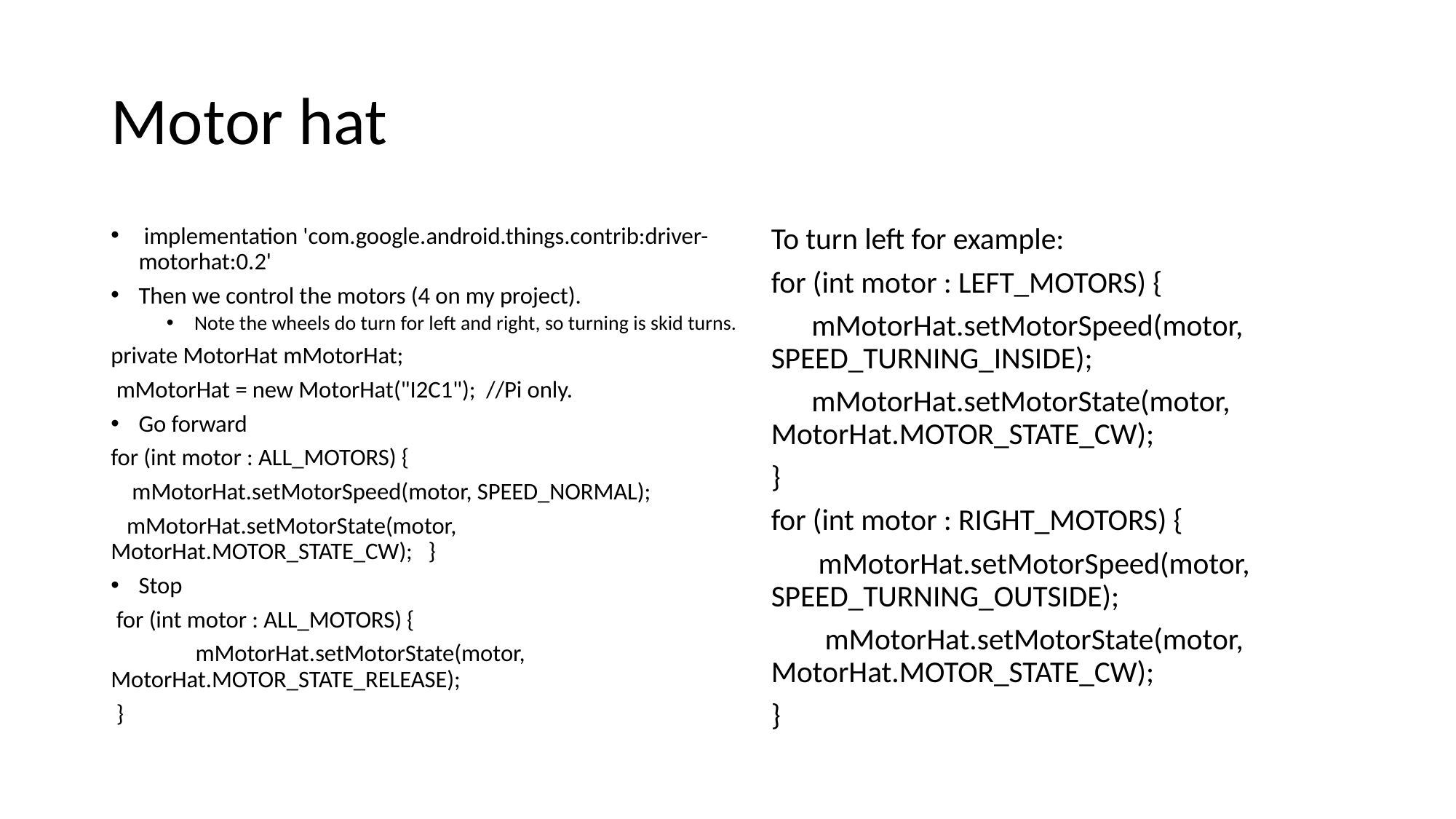

# Motor hat
 implementation 'com.google.android.things.contrib:driver-motorhat:0.2'
Then we control the motors (4 on my project).
Note the wheels do turn for left and right, so turning is skid turns.
private MotorHat mMotorHat;
 mMotorHat = new MotorHat("I2C1");  //Pi only.
Go forward
for (int motor : ALL_MOTORS) {
    mMotorHat.setMotorSpeed(motor, SPEED_NORMAL);
   mMotorHat.setMotorState(motor, MotorHat.MOTOR_STATE_CW);   }
Stop
 for (int motor : ALL_MOTORS) {
                mMotorHat.setMotorState(motor, MotorHat.MOTOR_STATE_RELEASE);
 }
To turn left for example:
for (int motor : LEFT_MOTORS) {
      mMotorHat.setMotorSpeed(motor, SPEED_TURNING_INSIDE);
      mMotorHat.setMotorState(motor, MotorHat.MOTOR_STATE_CW);
}
for (int motor : RIGHT_MOTORS) {
       mMotorHat.setMotorSpeed(motor, SPEED_TURNING_OUTSIDE);
        mMotorHat.setMotorState(motor, MotorHat.MOTOR_STATE_CW);
}